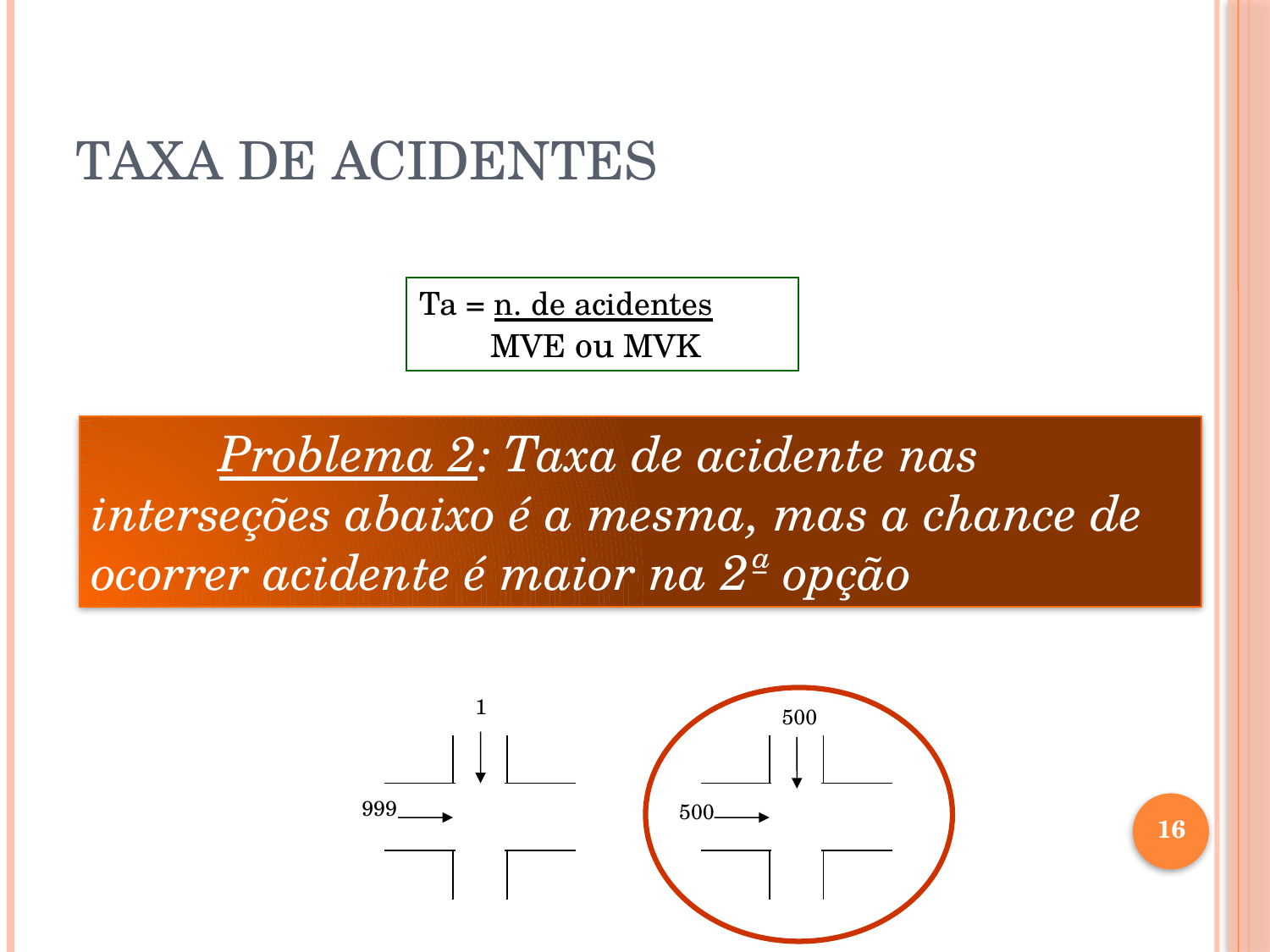

# Taxa de Acidentes

Ta = n. de acidentes
        MVE ou MVK
	Problema 2: Taxa de acidente nas interseções abaixo é a mesma, mas a chance de ocorrer acidente é maior na 2ª opção
1
500

999
500

16